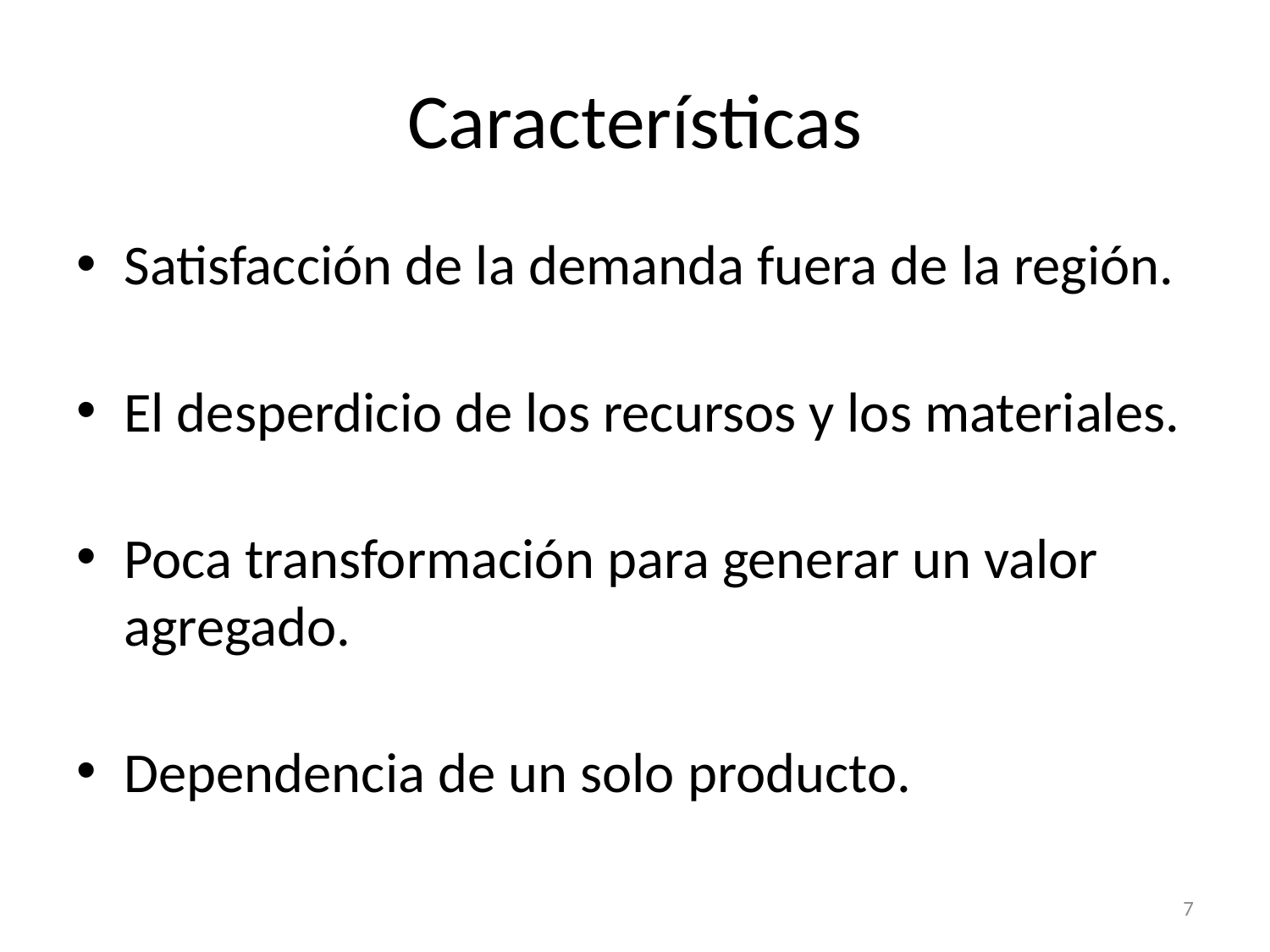

# Características
Satisfacción de la demanda fuera de la región.
El desperdicio de los recursos y los materiales.
Poca transformación para generar un valor agregado.
Dependencia de un solo producto.
7